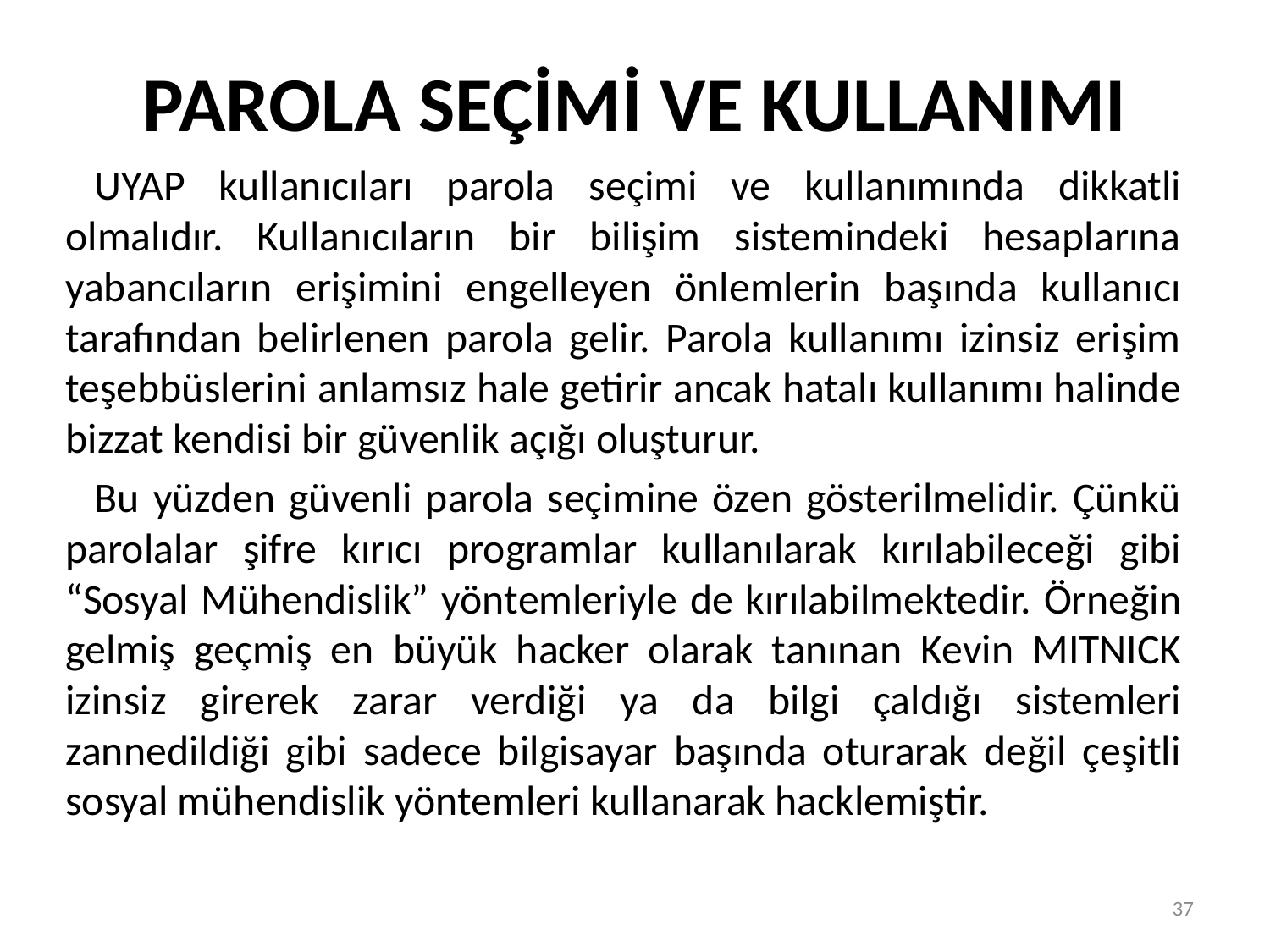

# PAROLA SEÇİMİ VE KULLANIMI
	UYAP kullanıcıları parola seçimi ve kullanımında dikkatli olmalıdır. Kullanıcıların bir bilişim sistemindeki hesaplarına yabancıların erişimini engelleyen önlemlerin başında kullanıcı tarafından belirlenen parola gelir. Parola kullanımı izinsiz erişim teşebbüslerini anlamsız hale getirir ancak hatalı kullanımı halinde bizzat kendisi bir güvenlik açığı oluşturur.
	Bu yüzden güvenli parola seçimine özen gösterilmelidir. Çünkü parolalar şifre kırıcı programlar kullanılarak kırılabileceği gibi “Sosyal Mühendislik” yöntemleriyle de kırılabilmektedir. Örneğin gelmiş geçmiş en büyük hacker olarak tanınan Kevin MITNICK izinsiz girerek zarar verdiği ya da bilgi çaldığı sistemleri zannedildiği gibi sadece bilgisayar başında oturarak değil çeşitli sosyal mühendislik yöntemleri kullanarak hacklemiştir.

37